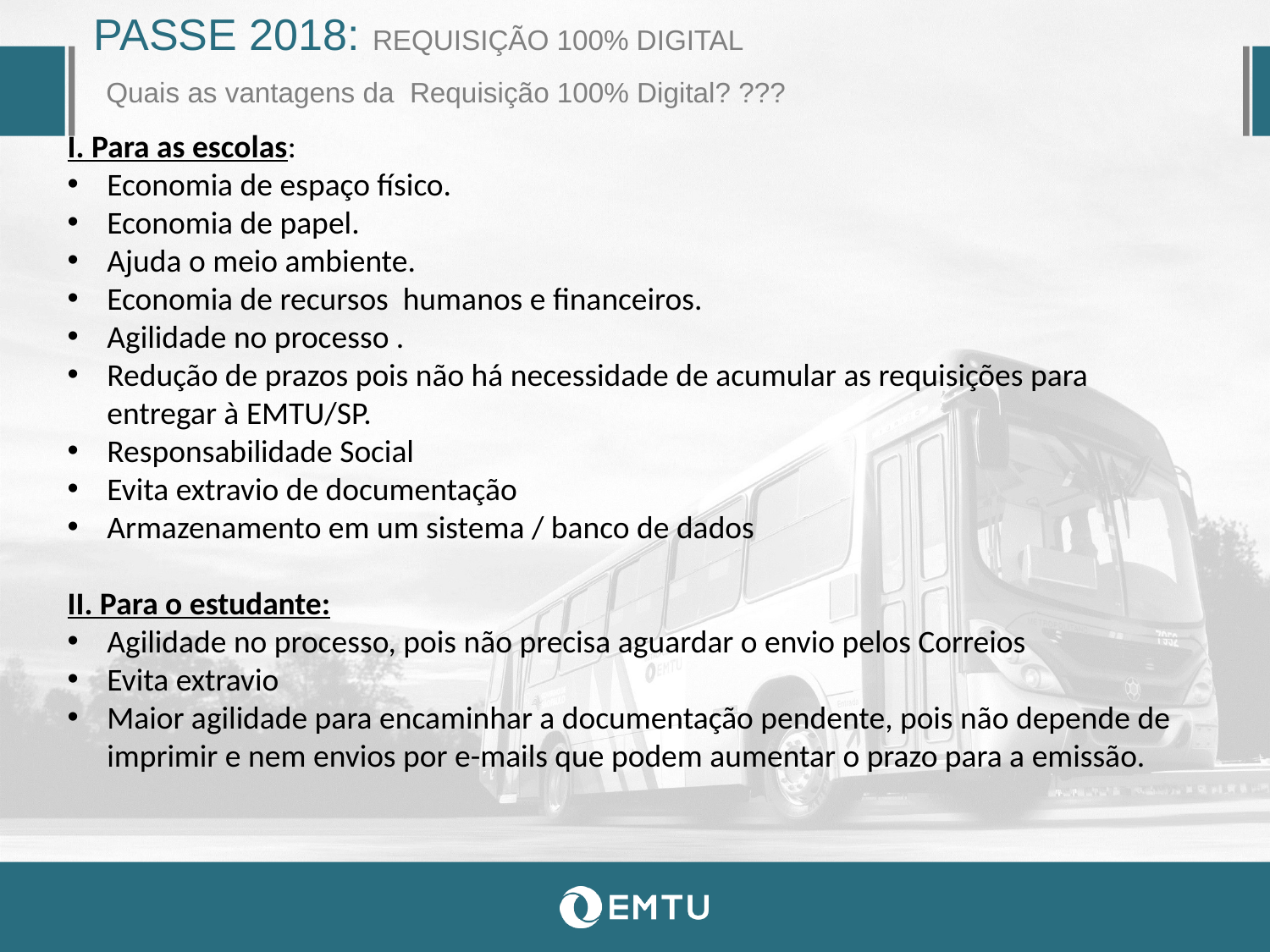

PASSE 2018: REQUISIÇÃO 100% DIGITAL
 Quais as vantagens da  Requisição 100% Digital? ???
I. Para as escolas:
Economia de espaço físico.
Economia de papel.
Ajuda o meio ambiente.
Economia de recursos  humanos e financeiros.
Agilidade no processo .
Redução de prazos pois não há necessidade de acumular as requisições para entregar à EMTU/SP.
Responsabilidade Social
Evita extravio de documentação
Armazenamento em um sistema / banco de dados

II. Para o estudante:
Agilidade no processo, pois não precisa aguardar o envio pelos Correios
Evita extravio
Maior agilidade para encaminhar a documentação pendente, pois não depende de imprimir e nem envios por e-mails que podem aumentar o prazo para a emissão.